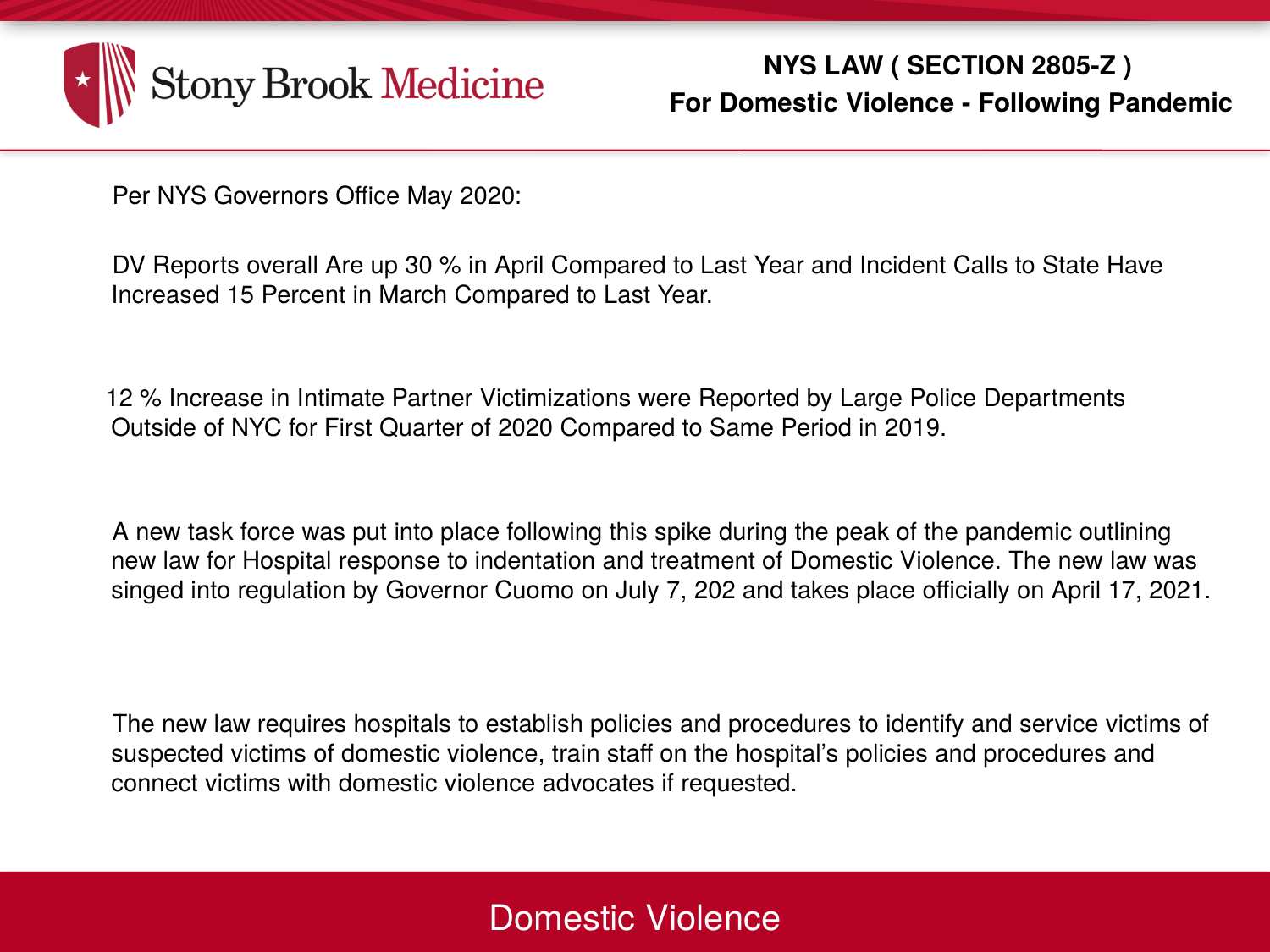

NYS law ( Section 2805-z )
For Domestic Violence - Following Pandemic
       Per NYS Governors Office May 2020:

       DV Reports overall Are up 30 % in April Compared to Last Year and Incident Calls to State Have Increased 15 Percent in March Compared to Last Year.

      12 % Increase in Intimate Partner Victimizations were Reported by Large Police Departments Outside of NYC for First Quarter of 2020 Compared to Same Period in 2019.

       A new task force was put into place following this spike during the peak of the pandemic outlining new law for Hospital response to indentation and treatment of Domestic Violence. The new law was singed into regulation by Governor Cuomo on July 7, 202 and takes place officially on April 17, 2021.

       The new law requires hospitals to establish policies and procedures to identify and service victims of suspected victims of domestic violence, train staff on the hospital’s policies and procedures and connect victims with domestic violence advocates if requested.

Domestic Violence